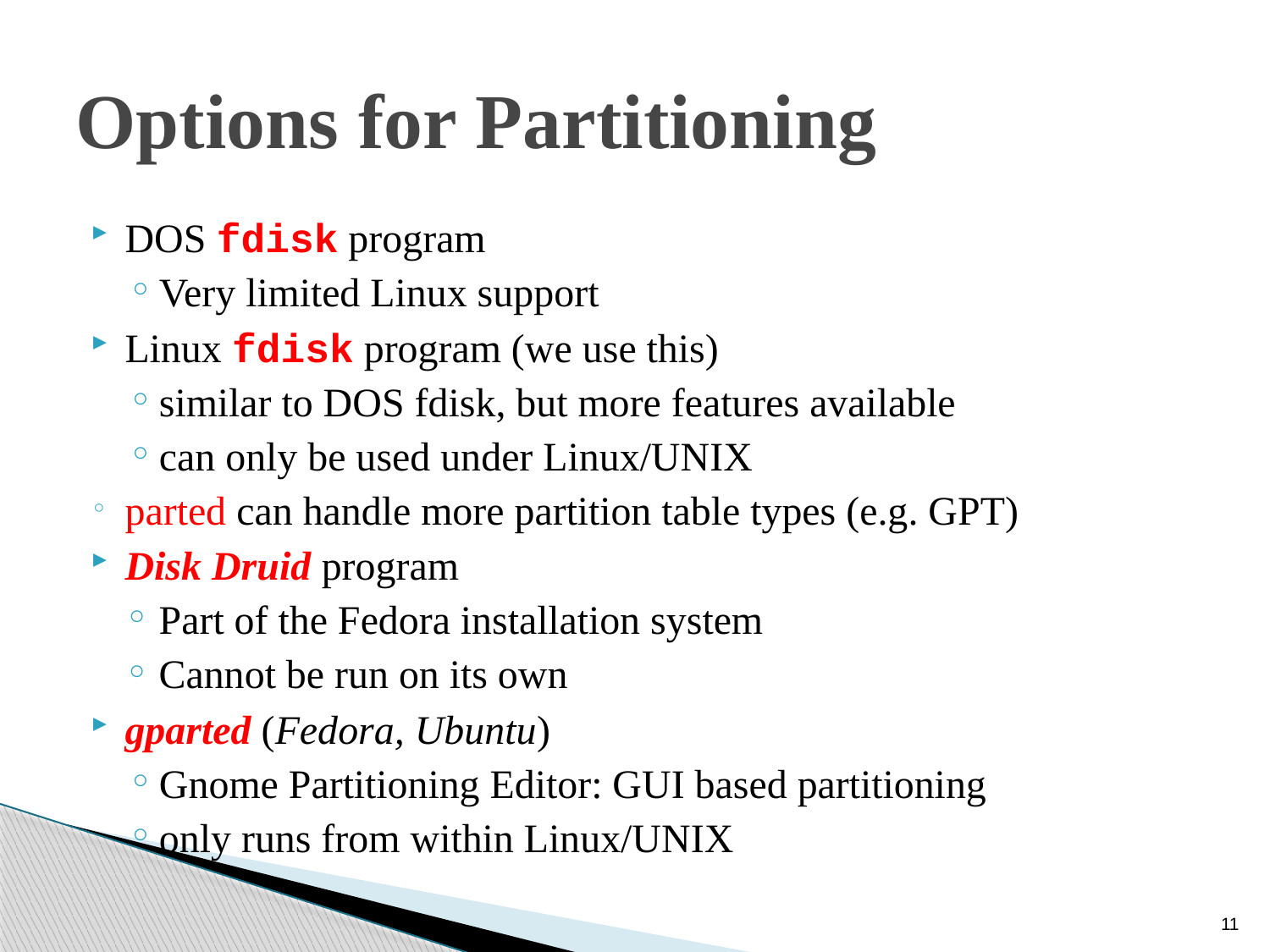

# Options for Partitioning
DOS fdisk program
Very limited Linux support
Linux fdisk program (we use this)
similar to DOS fdisk, but more features available
can only be used under Linux/UNIX
parted can handle more partition table types (e.g. GPT)
Disk Druid program
Part of the Fedora installation system
Cannot be run on its own
gparted (Fedora, Ubuntu)
Gnome Partitioning Editor: GUI based partitioning
only runs from within Linux/UNIX

11